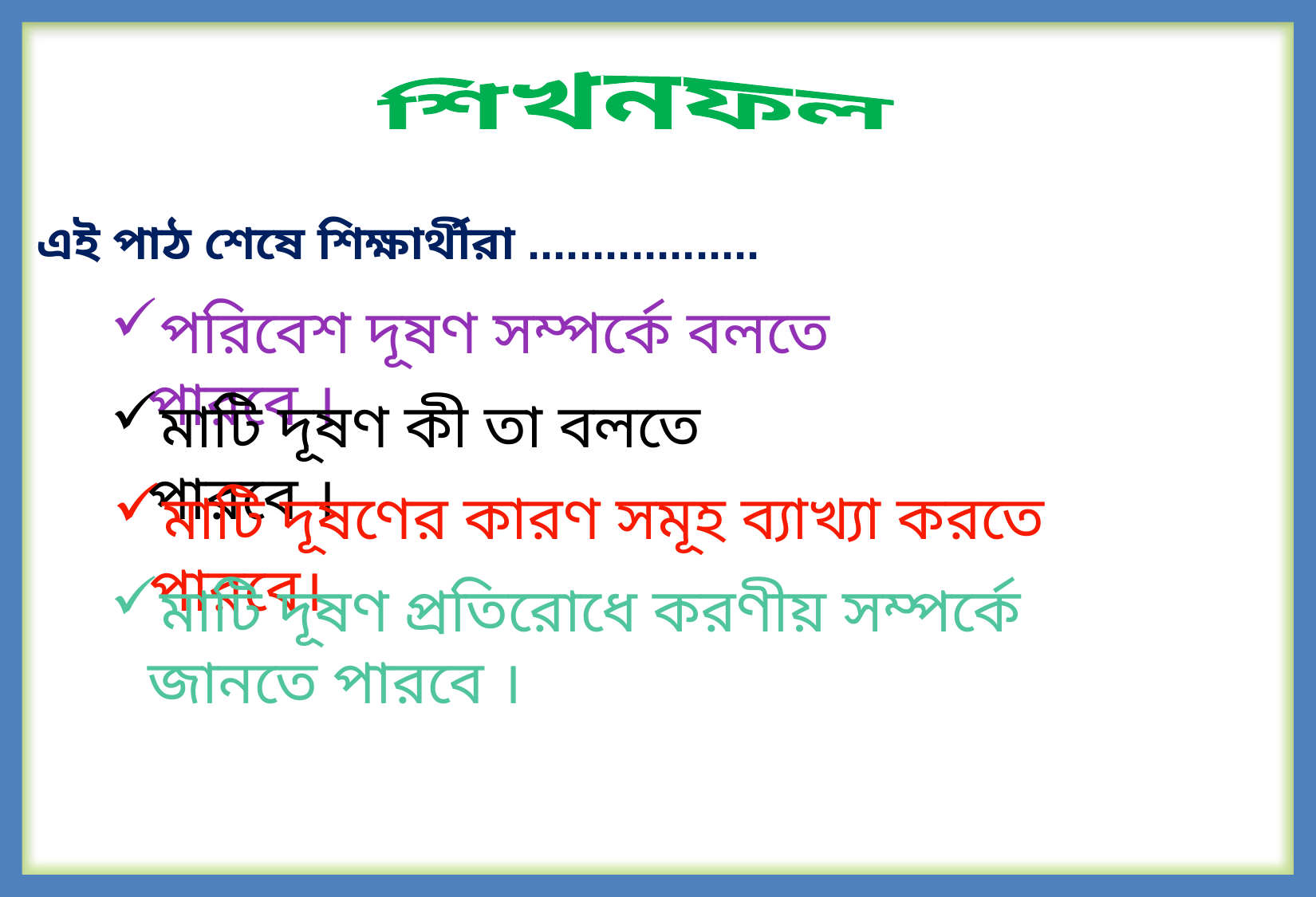

শিখনফল
এই পাঠ শেষে শিক্ষার্থীরা ..................
পরিবেশ দূষণ সম্পর্কে বলতে পারবে ।
মাটি দূষণ কী তা বলতে পারবে ।
মাটি দূষণের কারণ সমূহ ব্যাখ্যা করতে পারবে।
মাটি দূষণ প্রতিরোধে করণীয় সম্পর্কে জানতে পারবে ।